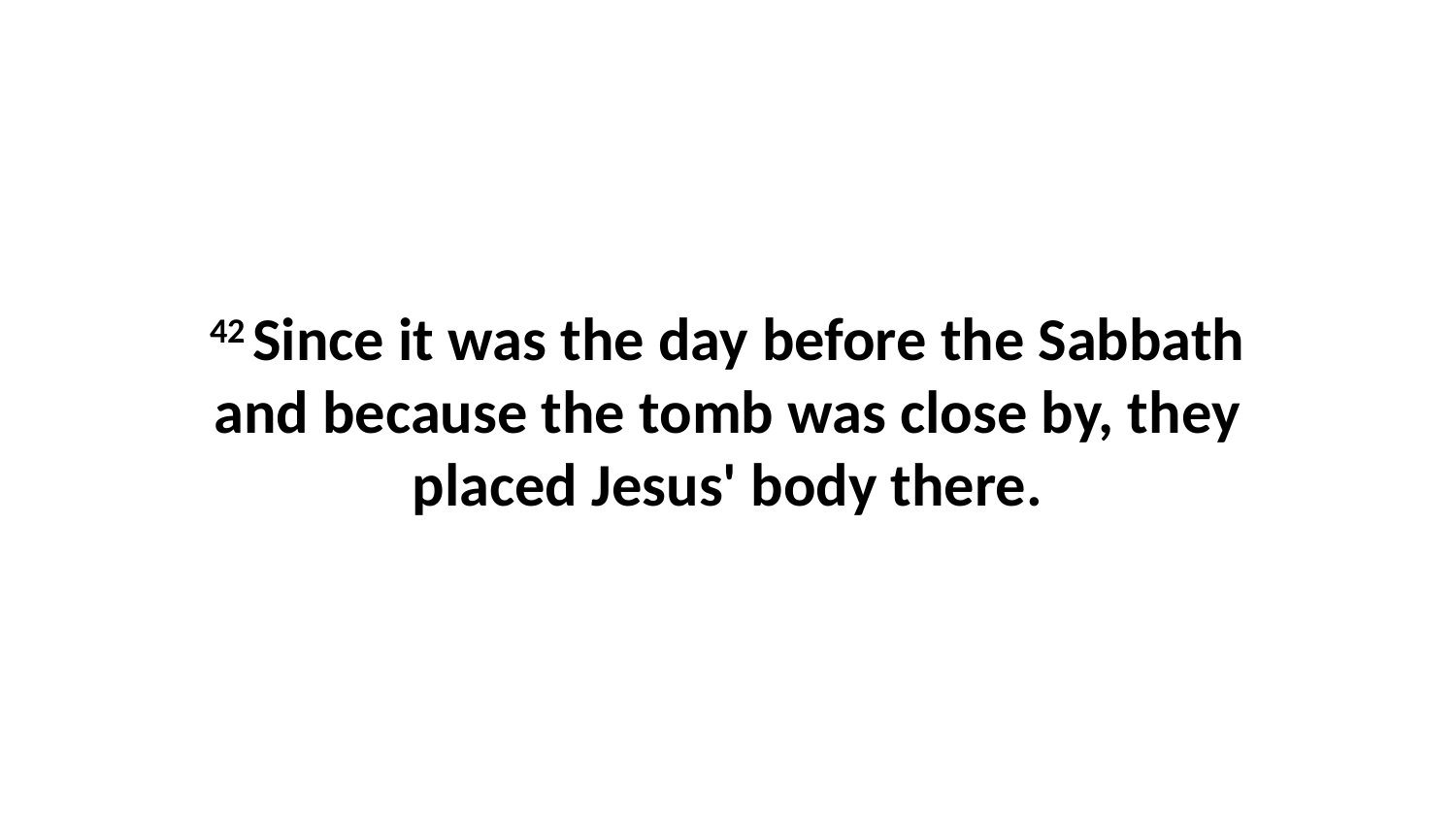

42 Since it was the day before the Sabbath and because the tomb was close by, they placed Jesus' body there.